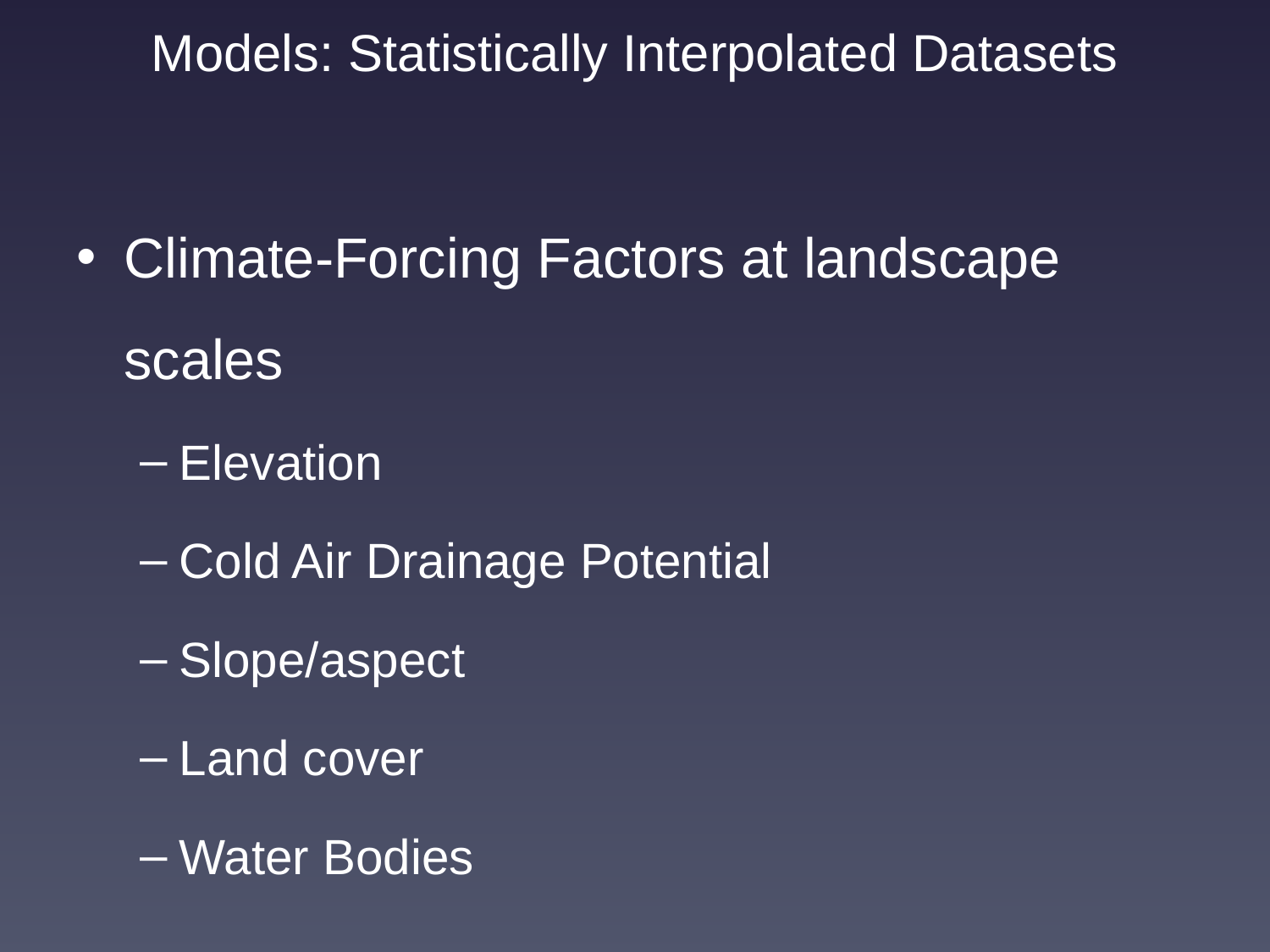

Models: Statistically Interpolated Datasets
Climate-Forcing Factors at landscape scales
Elevation
Cold Air Drainage Potential
Slope/aspect
Land cover
Water Bodies